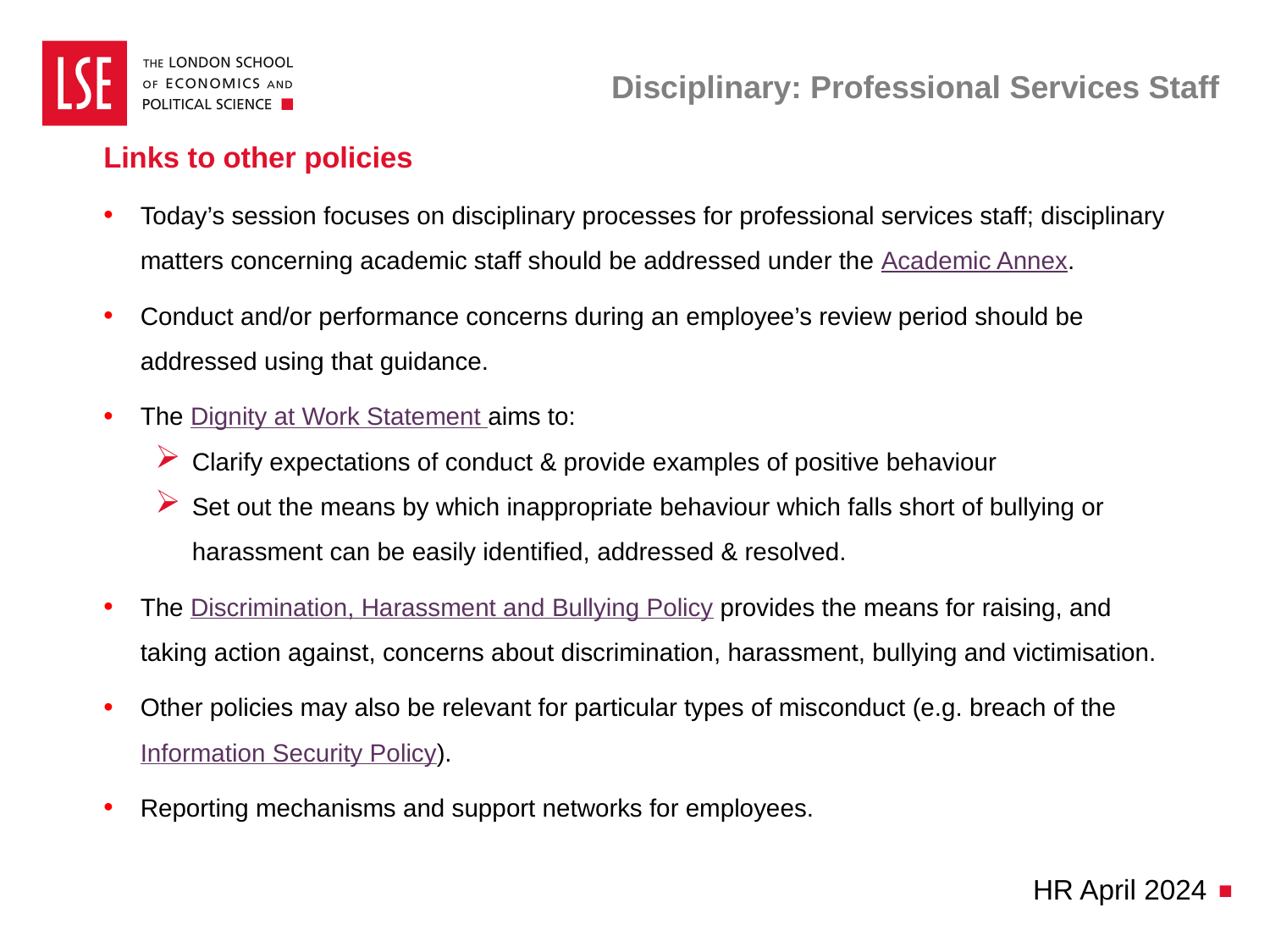

# Disciplinary: Professional Services Staff
Links to other policies
Today’s session focuses on disciplinary processes for professional services staff; disciplinary matters concerning academic staff should be addressed under the Academic Annex.
Conduct and/or performance concerns during an employee’s review period should be addressed using that guidance.
The Dignity at Work Statement aims to:
Clarify expectations of conduct & provide examples of positive behaviour
Set out the means by which inappropriate behaviour which falls short of bullying or harassment can be easily identified, addressed & resolved.
The Discrimination, Harassment and Bullying Policy provides the means for raising, and taking action against, concerns about discrimination, harassment, bullying and victimisation.
Other policies may also be relevant for particular types of misconduct (e.g. breach of the Information Security Policy).
Reporting mechanisms and support networks for employees.

HR April 2024